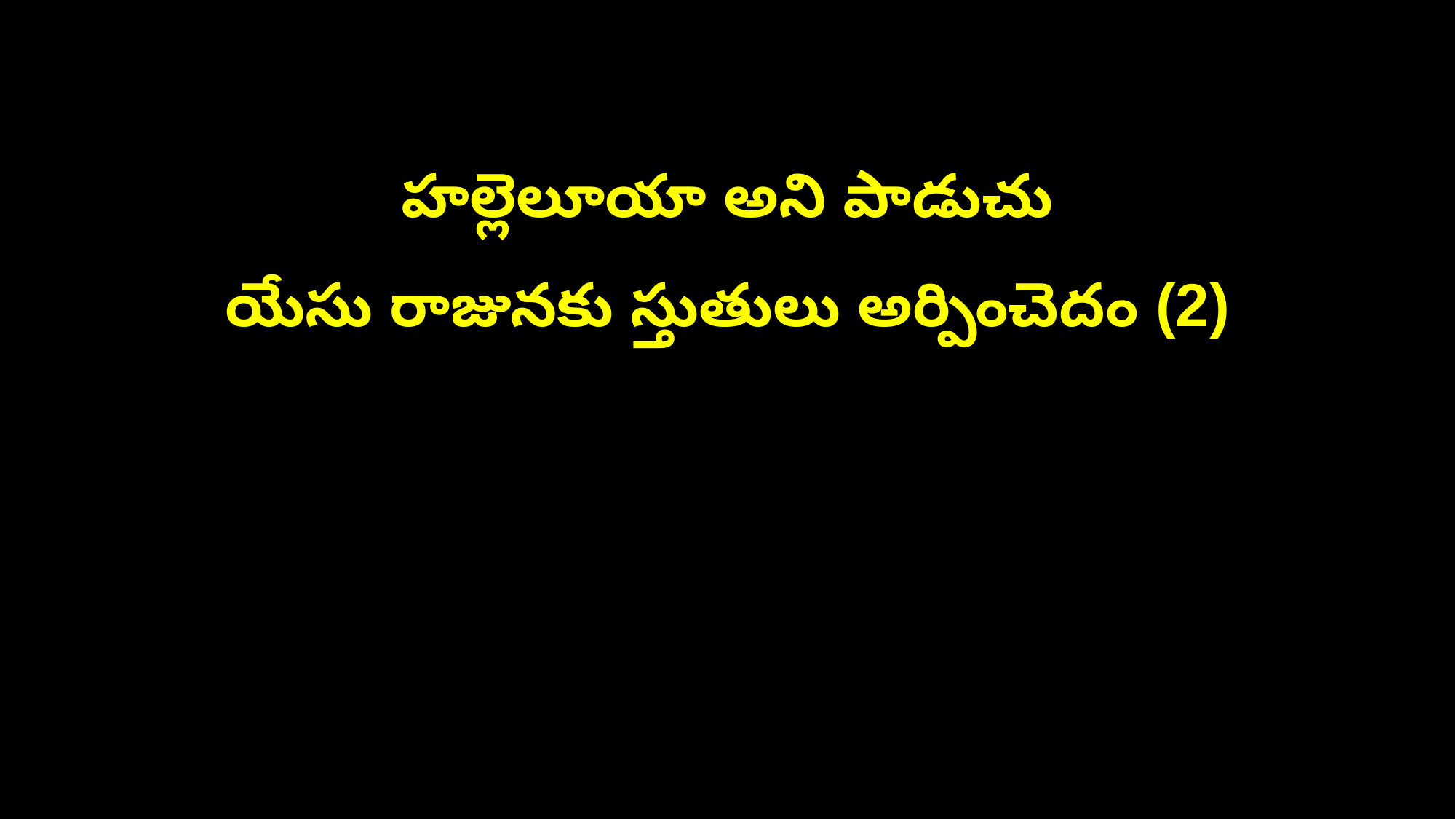

హల్లెలూయా అని పాడుచు
యేసు రాజునకు స్తుతులు అర్పించెదం (2)